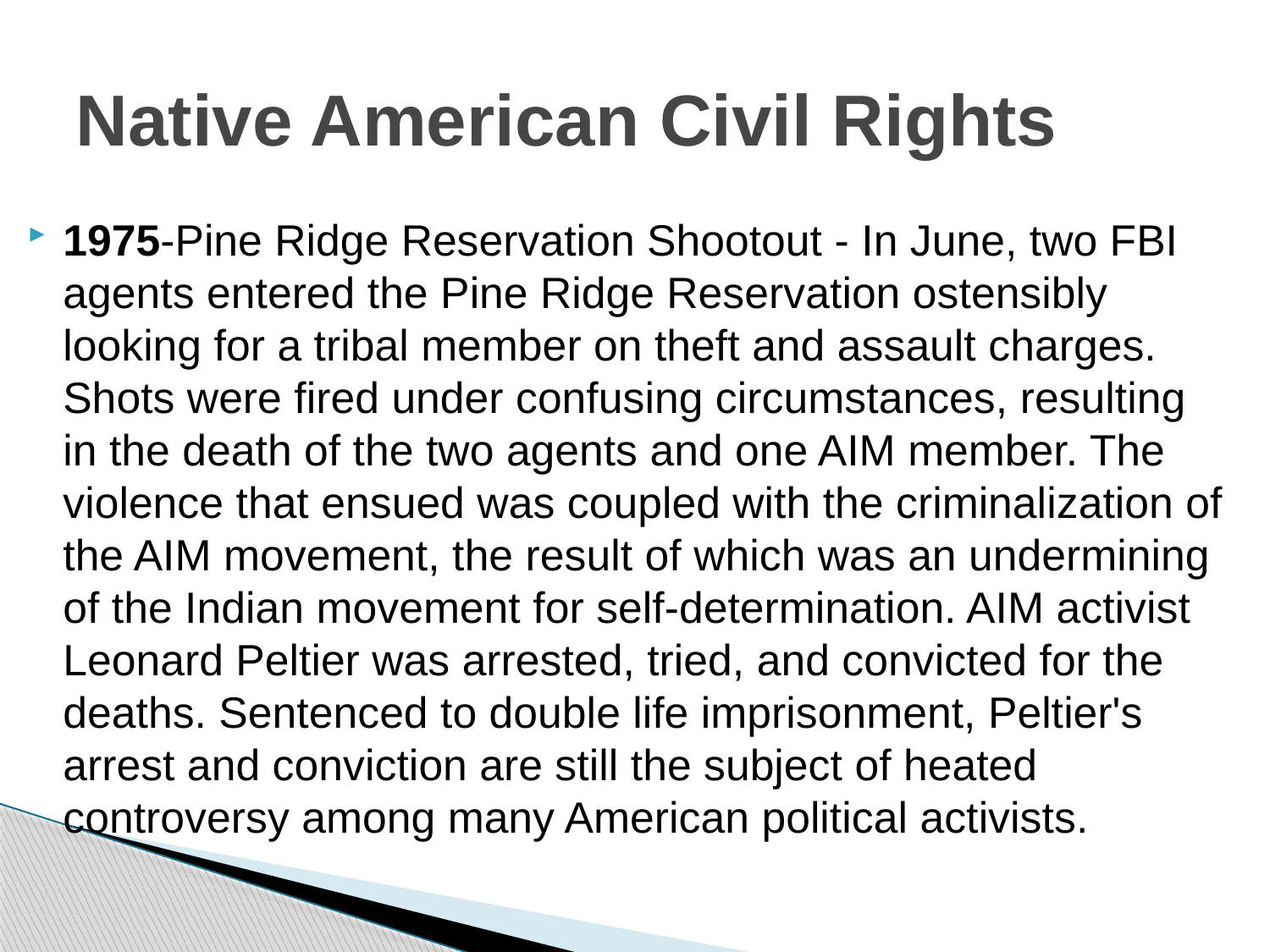

# Native American Civil Rights
1975-Pine Ridge Reservation Shootout - In June, two FBI agents entered the Pine Ridge Reservation ostensibly looking for a tribal member on theft and assault charges. Shots were fired under confusing circumstances, resulting in the death of the two agents and one AIM member. The violence that ensued was coupled with the criminalization of the AIM movement, the result of which was an undermining of the Indian movement for self-determination. AIM activist Leonard Peltier was arrested, tried, and convicted for the deaths. Sentenced to double life imprisonment, Peltier's arrest and conviction are still the subject of heated controversy among many American political activists.